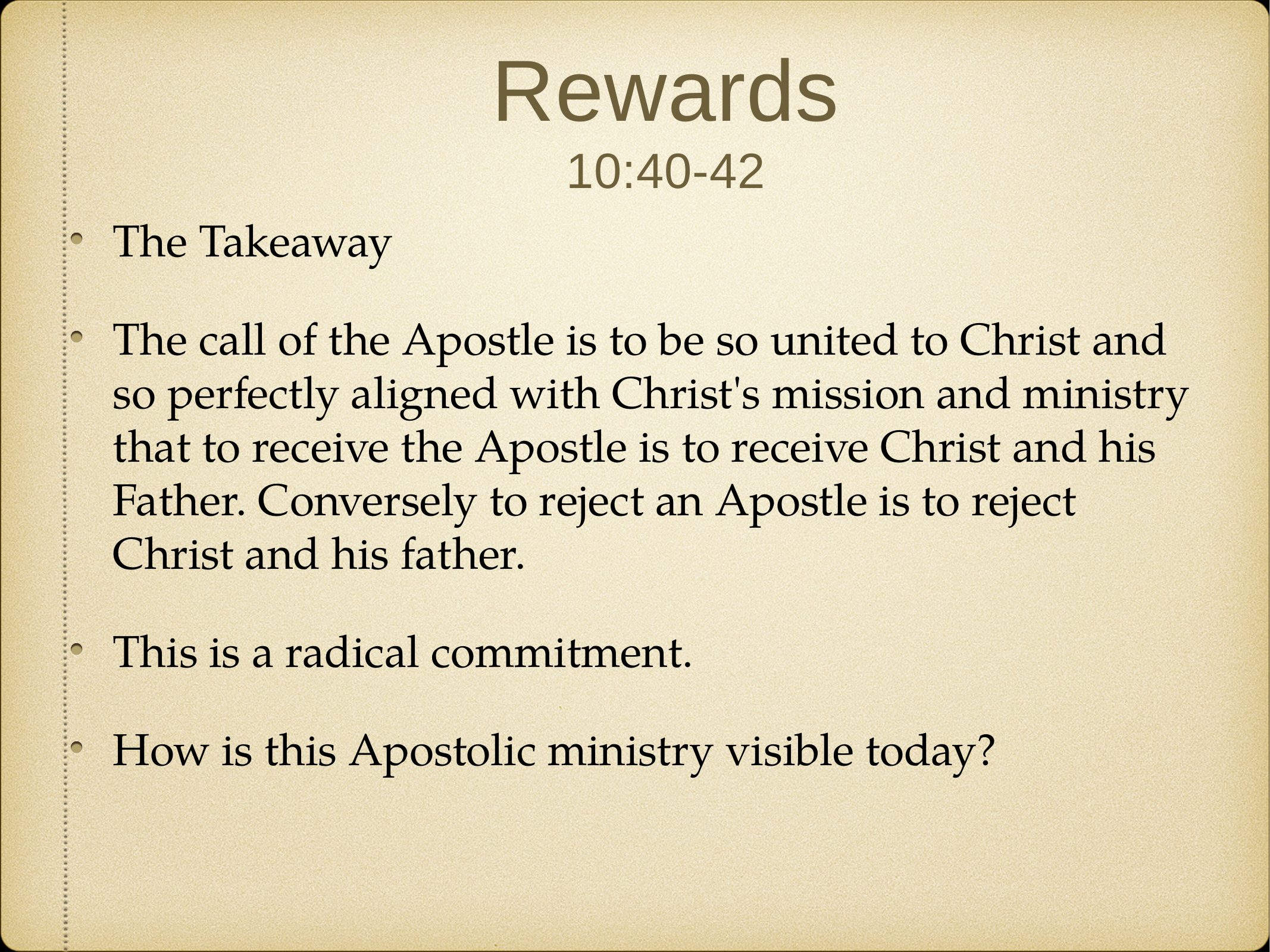

# Rewards
10:40-42
The Takeaway
The call of the Apostle is to be so united to Christ and so perfectly aligned with Christ's mission and ministry that to receive the Apostle is to receive Christ and his Father. Conversely to reject an Apostle is to reject Christ and his father.
This is a radical commitment.
How is this Apostolic ministry visible today?